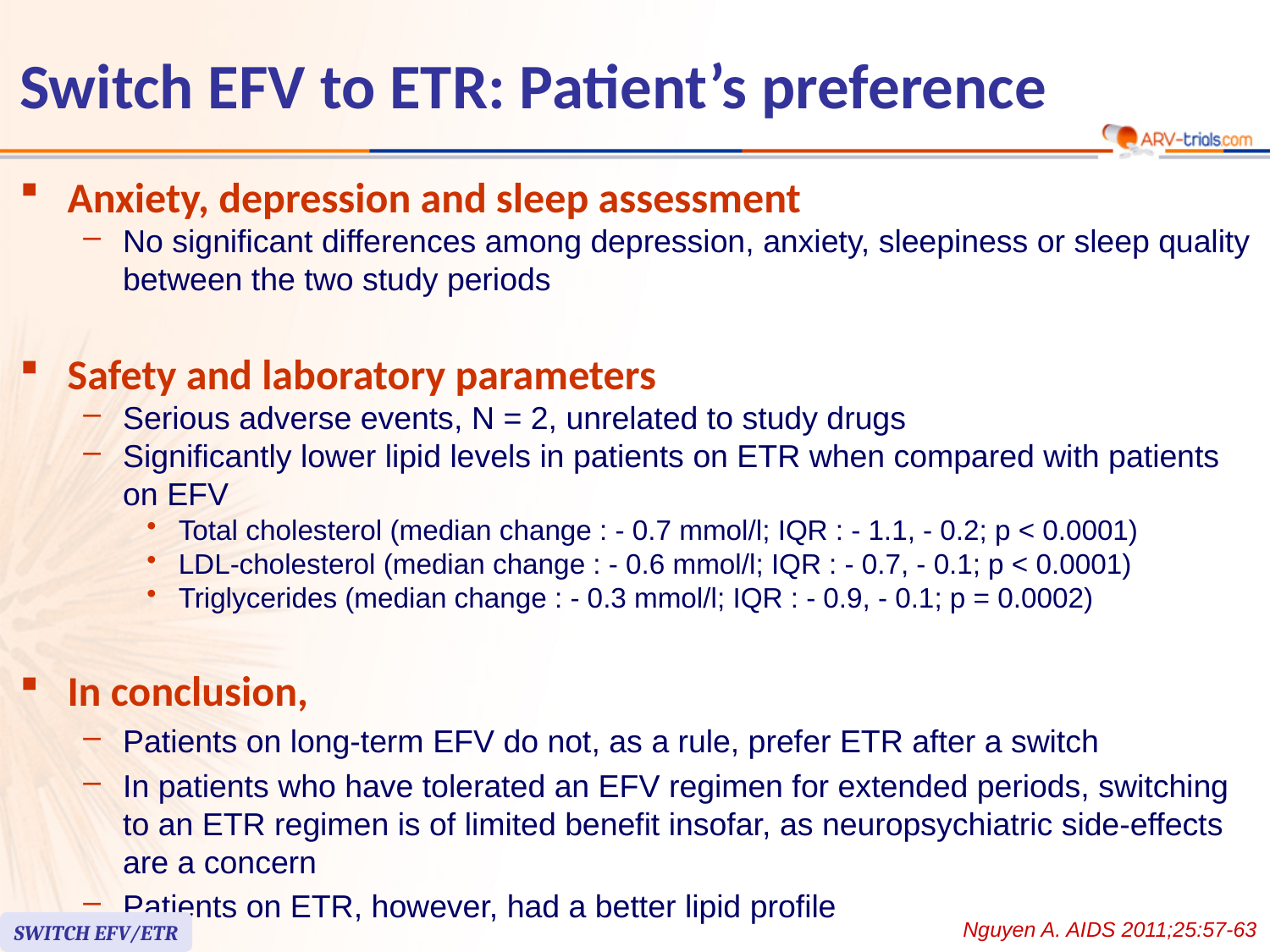

# Switch EFV to ETR: Patient’s preference
Anxiety, depression and sleep assessment
No significant differences among depression, anxiety, sleepiness or sleep quality between the two study periods

Safety and laboratory parameters
Serious adverse events, N = 2, unrelated to study drugs
Significantly lower lipid levels in patients on ETR when compared with patients on EFV
Total cholesterol (median change : - 0.7 mmol/l; IQR : - 1.1, - 0.2; p < 0.0001)
LDL-cholesterol (median change : - 0.6 mmol/l; IQR : - 0.7, - 0.1; p < 0.0001)
Triglycerides (median change : - 0.3 mmol/l; IQR : - 0.9, - 0.1; p = 0.0002)

In conclusion,
Patients on long-term EFV do not, as a rule, prefer ETR after a switch
In patients who have tolerated an EFV regimen for extended periods, switching to an ETR regimen is of limited benefit insofar, as neuropsychiatric side-effects are a concern
Patients on ETR, however, had a better lipid profile
Nguyen A. AIDS 2011;25:57-63
SWITCH EFV/ETR